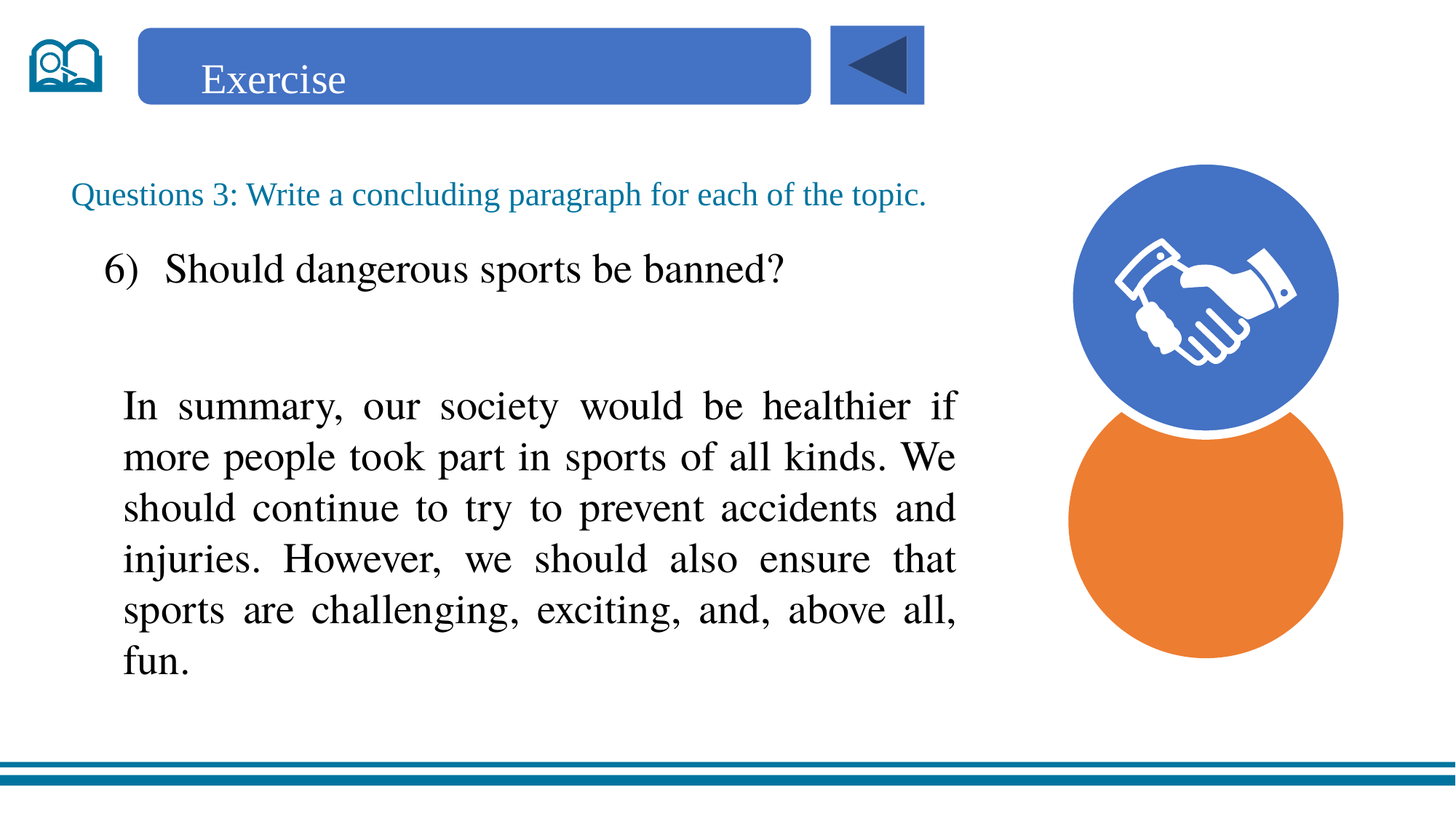

Exercise
Questions 3: Write a concluding paragraph for each of the topic.

6)  Should dangerous sports be banned?
In summary, our society would be healthier if more people took part in sports of all kinds. We should continue to try to prevent accidents and injuries. However, we should also ensure that sports are challenging, exciting, and, above all, fun.